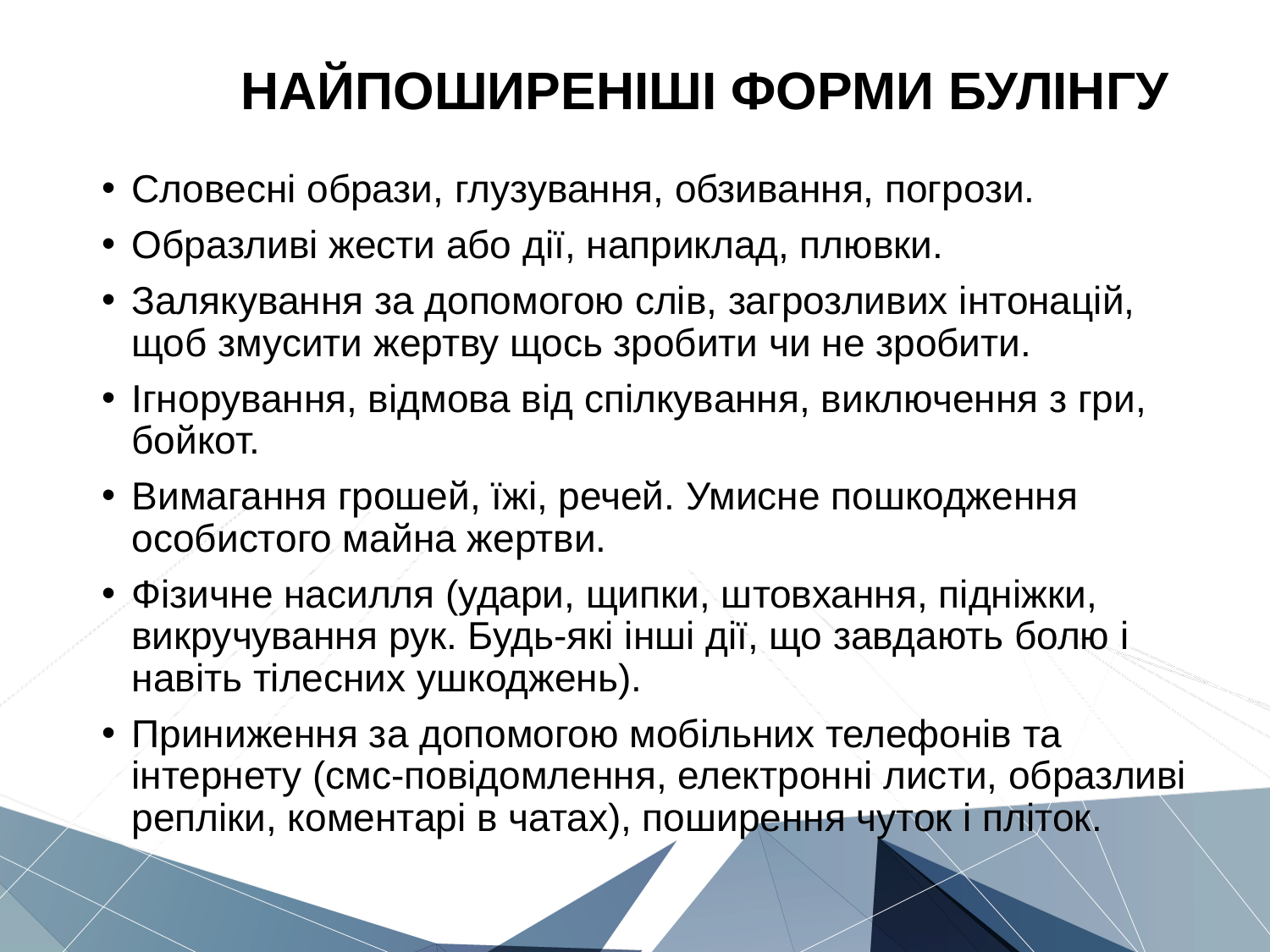

# НАЙПОШИРЕНІШІ ФОРМИ БУЛІНГУ
Словесні образи, глузування, обзивання, погрози.
Образливі жести або дії, наприклад, плювки.
Залякування за допомогою слів, загрозливих інтонацій, щоб змусити жертву щось зробити чи не зробити.
Ігнорування, відмова від спілкування, виключення з гри, бойкот.
Вимагання грошей, їжі, речей. Умисне пошкодження особистого майна жертви.
Фізичне насилля (удари, щипки, штовхання, підніжки, викручування рук. Будь-які інші дії, що завдають болю і навіть тілесних ушкоджень).
Приниження за допомогою мобільних телефонів та інтернету (смс-повідомлення, електронні листи, образливі репліки, коментарі в чатах), поширення чуток і пліток.